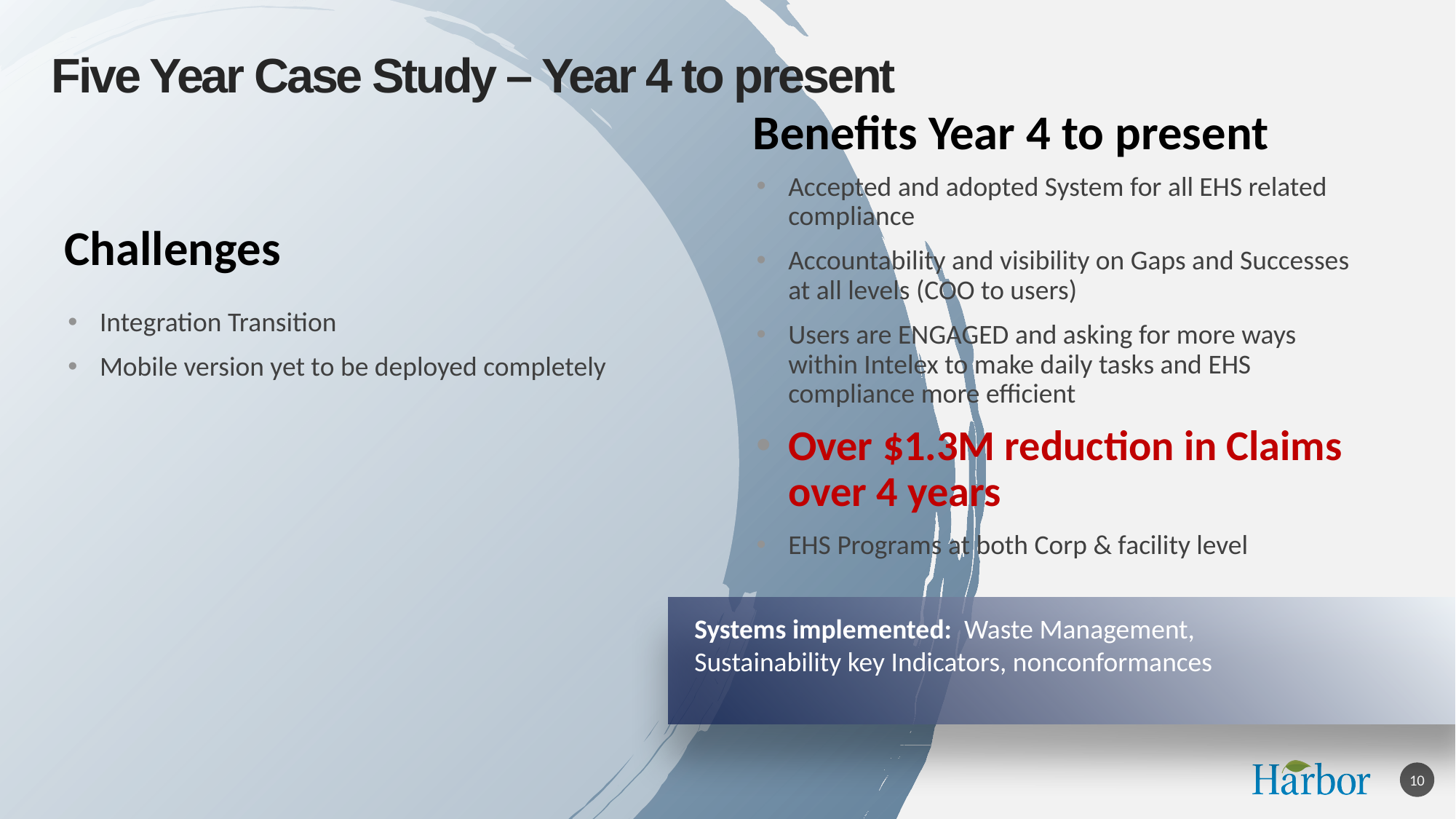

# Five Year Case Study – Year 4 to present
Benefits Year 4 to present
Accepted and adopted System for all EHS related compliance
Accountability and visibility on Gaps and Successes at all levels (COO to users)
Users are ENGAGED and asking for more ways within Intelex to make daily tasks and EHS compliance more efficient
Over $1.3M reduction in Claims over 4 years
EHS Programs at both Corp & facility level
Challenges
Integration Transition
Mobile version yet to be deployed completely

Systems implemented:  Waste Management, Sustainability key Indicators, nonconformances
10